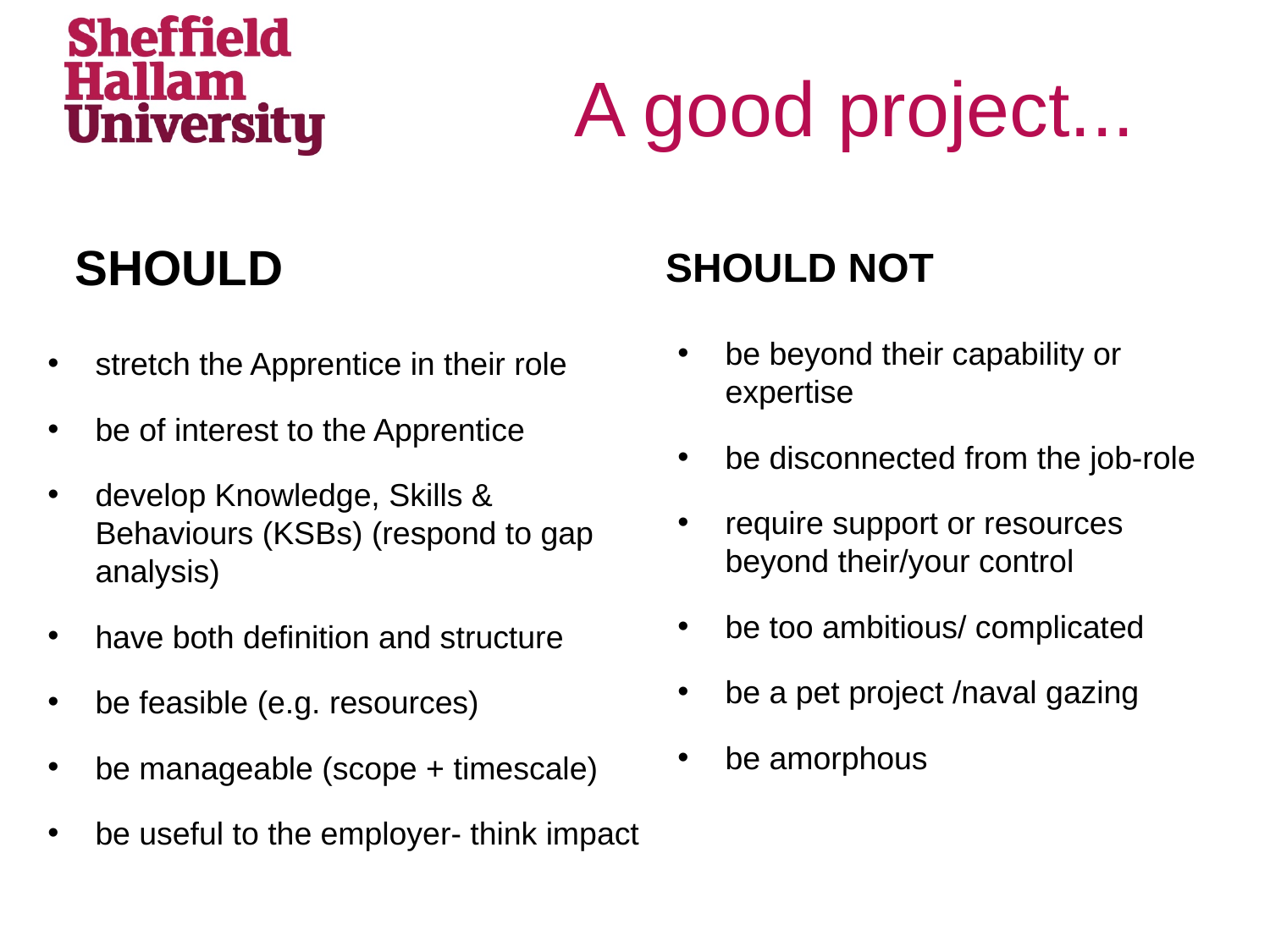

# A good project...
should
should not
be beyond their capability or expertise
be disconnected from the job-role
require support or resources beyond their/your control
be too ambitious/ complicated
be a pet project /naval gazing
be amorphous
stretch the Apprentice in their role
be of interest to the Apprentice
develop Knowledge, Skills & Behaviours (KSBs) (respond to gap analysis)
have both definition and structure
be feasible (e.g. resources)
be manageable (scope + timescale)
be useful to the employer- think impact